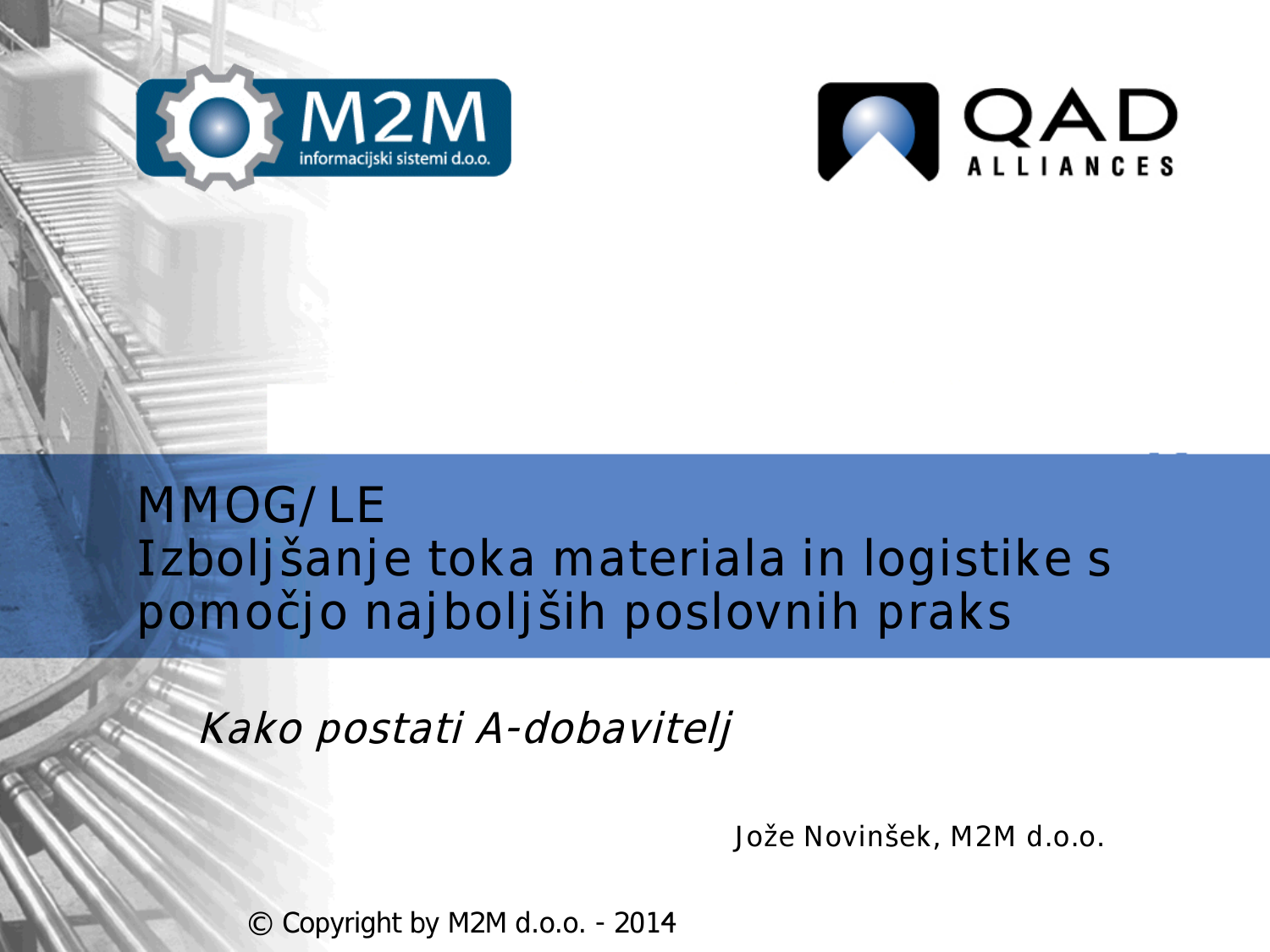

# MMOG/LE Izboljšanje toka materiala in logistike s pomočjo najboljših poslovnih praks
Kako postati A-dobavitelj
Jože Novinšek, M2M d.o.o.
© Copyright by M2M d.o.o. - 2014